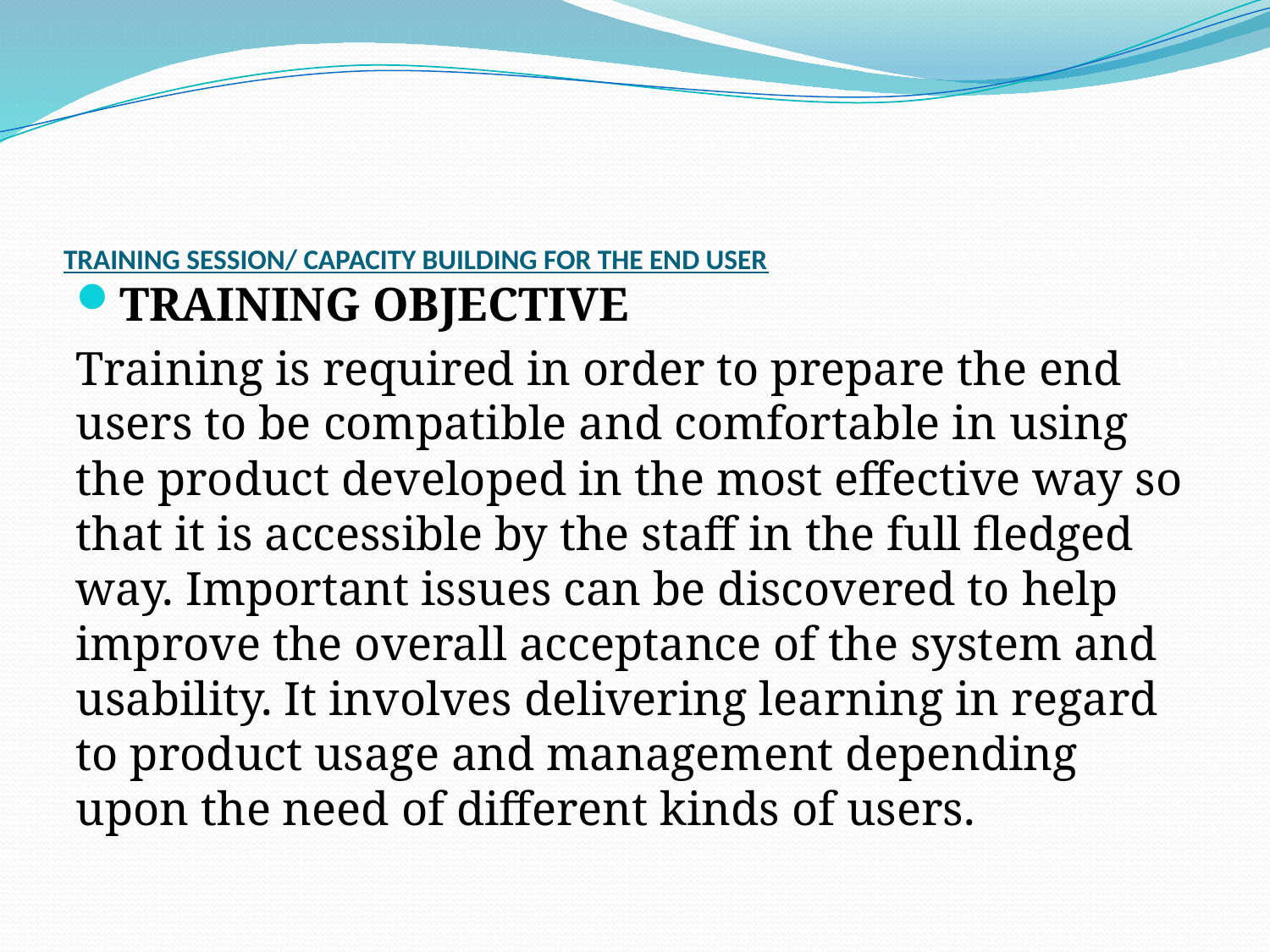

# TRAINING SESSION/ CAPACITY BUILDING FOR THE END USER
TRAINING OBJECTIVE
Training is required in order to prepare the end users to be compatible and comfortable in using the product developed in the most effective way so that it is accessible by the staff in the full ﬂedged way. Important issues can be discovered to help improve the overall acceptance of the system and usability. It involves delivering learning in regard to product usage and management depending upon the need of different kinds of users.